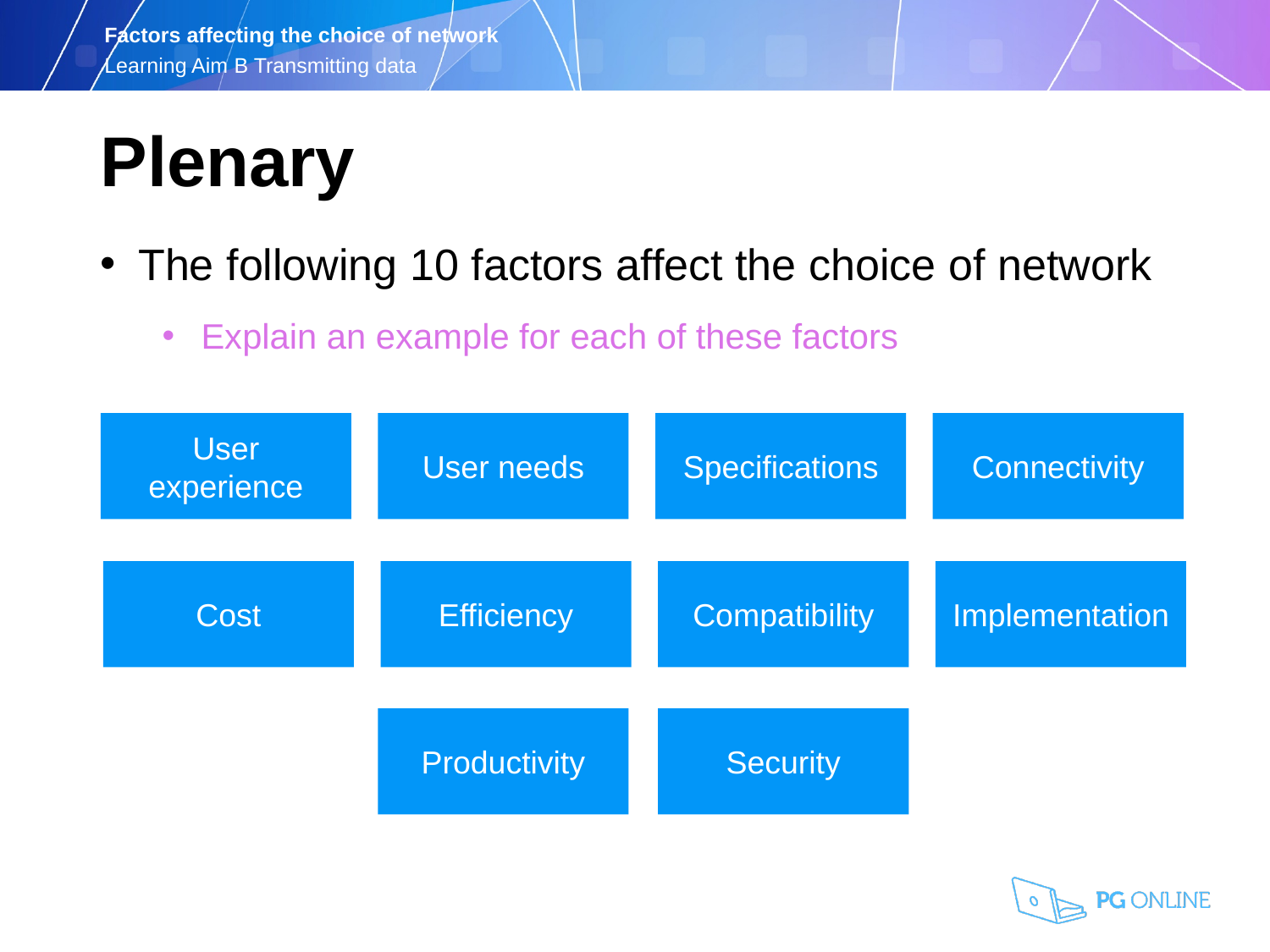

Plenary
The following 10 factors affect the choice of network
Explain an example for each of these factors
User experience
User needs
Specifications
Connectivity
Cost
Efficiency
Compatibility
Implementation
Productivity
Security